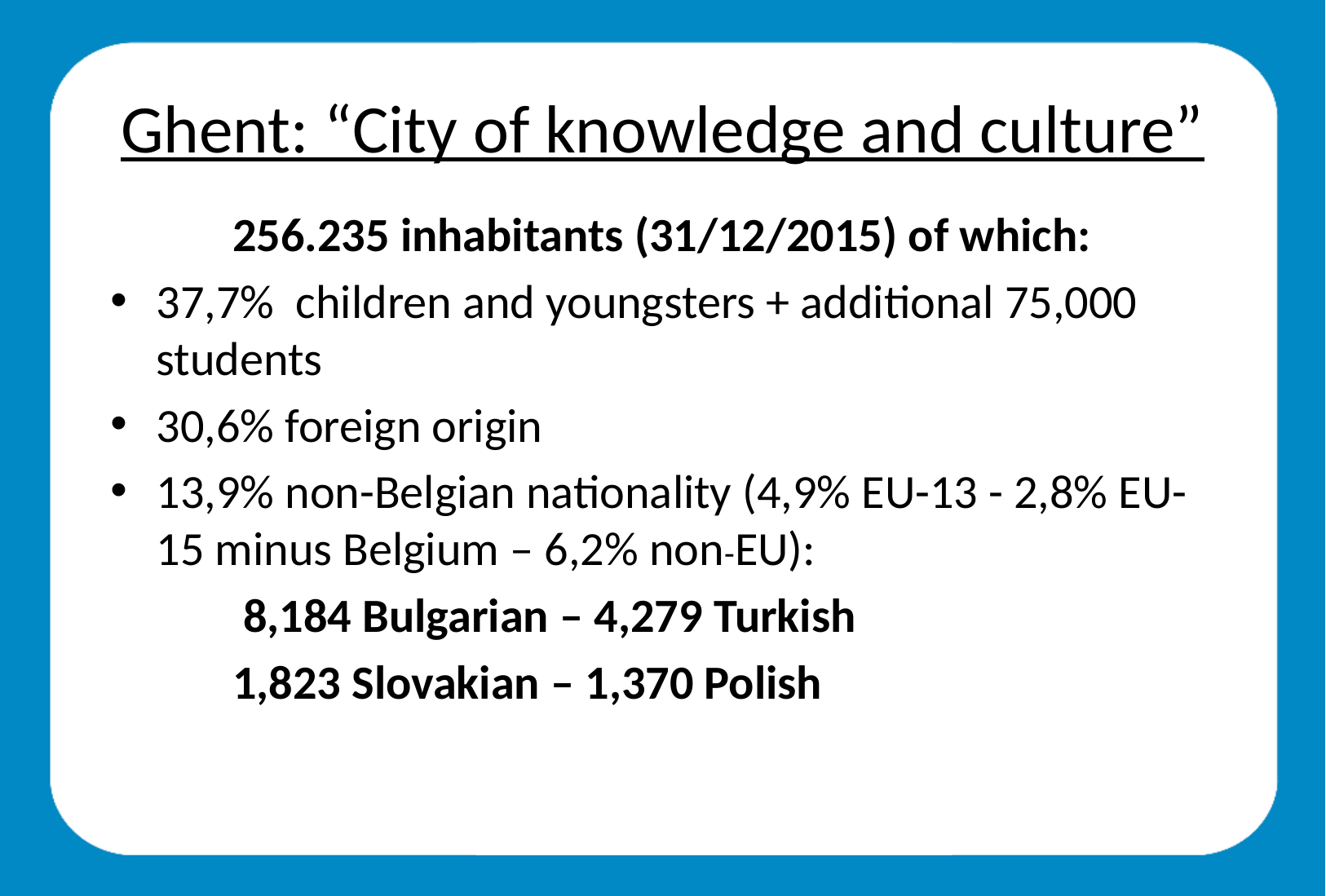

# Ghent: “City of knowledge and culture”
	256.235 inhabitants (31/12/2015) of which:
37,7%  children and youngsters + additional 75,000 students
30,6% foreign origin
13,9% non-Belgian nationality (4,9% EU-13 - 2,8% EU-15 minus Belgium – 6,2% non-EU):
    	 8,184 Bulgarian – 4,279 Turkish
	1,823 Slovakian – 1,370 Polish